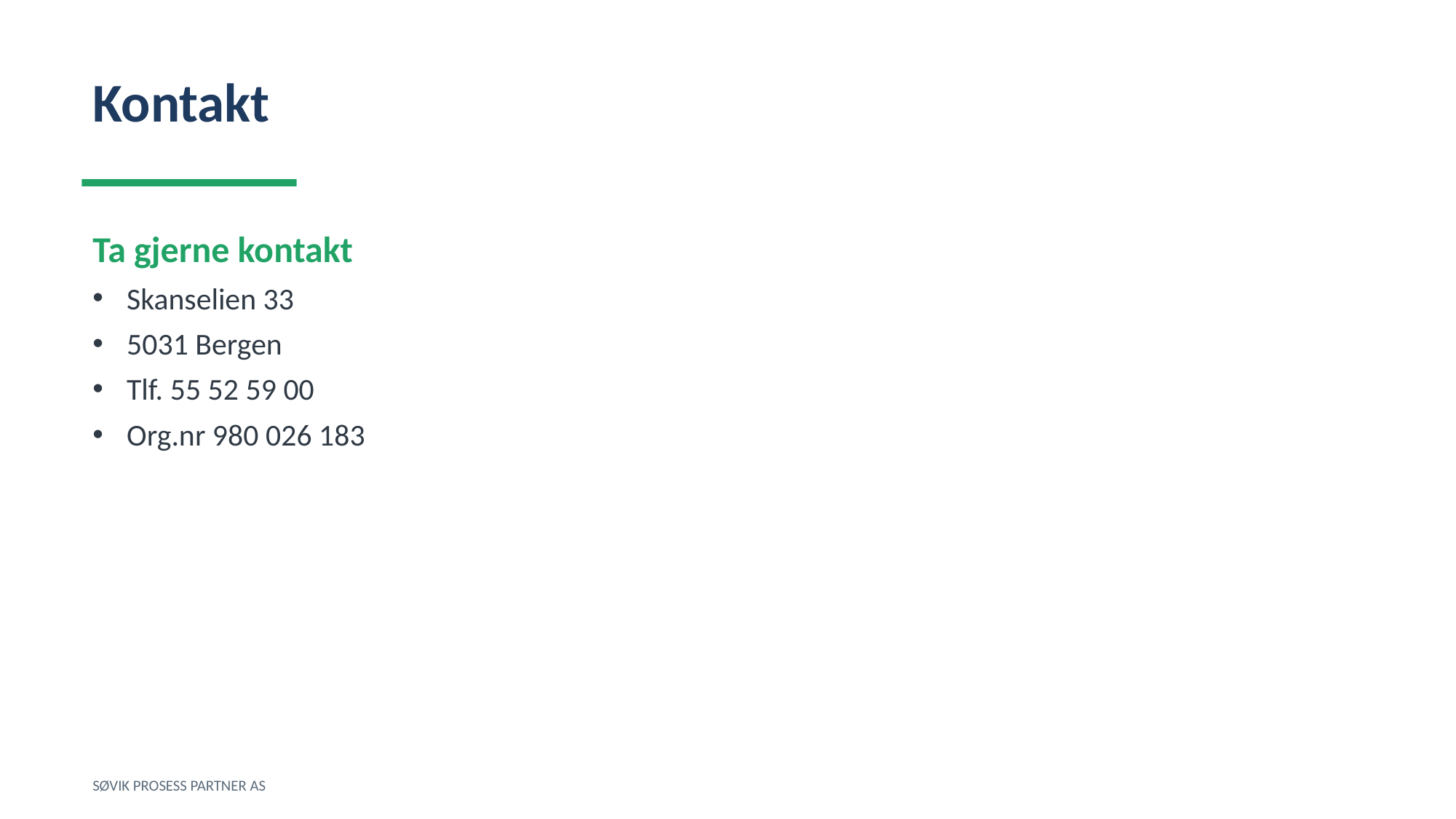

Kontakt

Ta gjerne kontakt
Skanselien 33
5031 Bergen
Tlf. 55 52 59 00
Org.nr 980 026 183
SØVIK PROSESS PARTNER AS